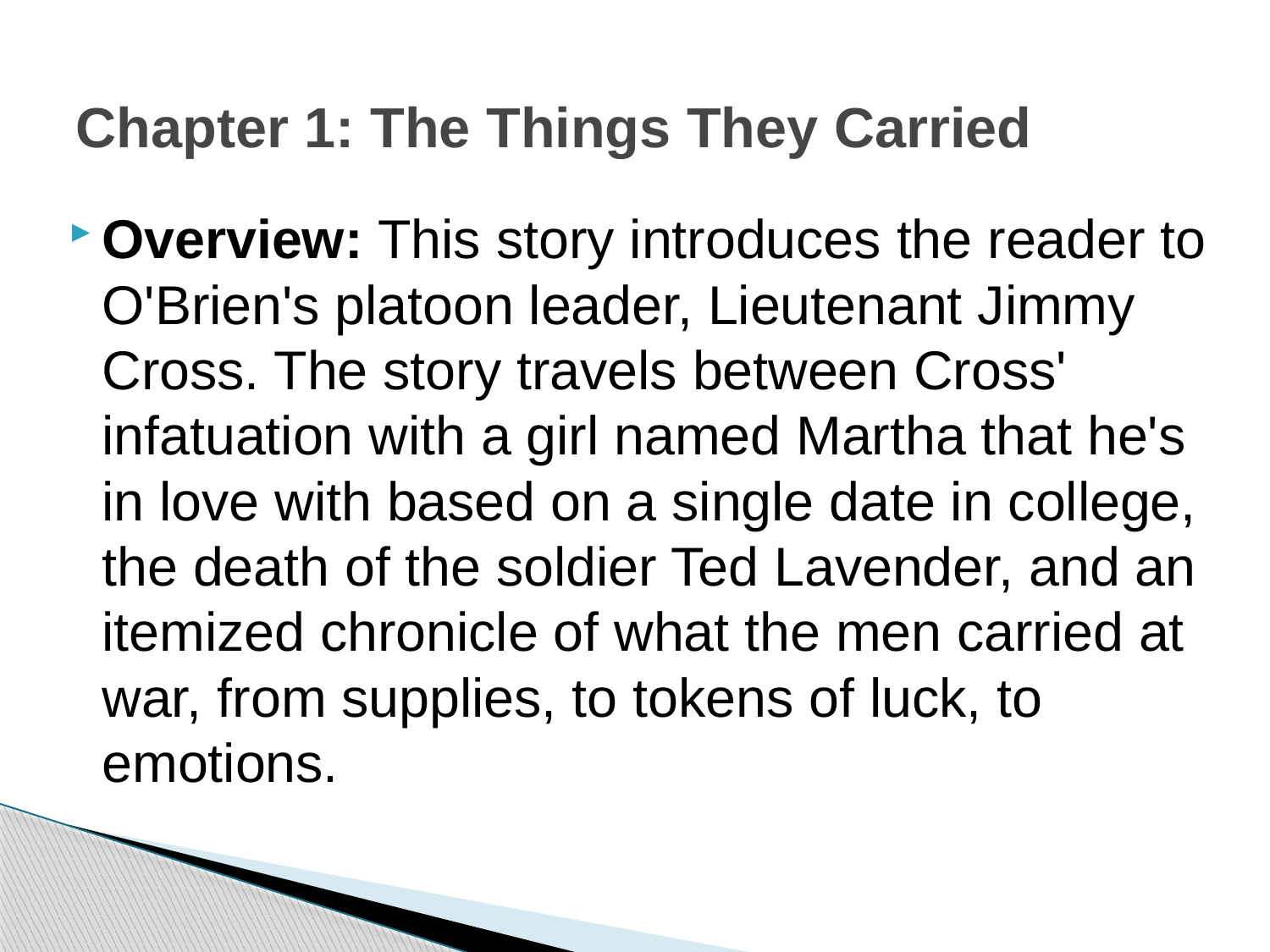

# Chapter 1: The Things They Carried
Overview: This story introduces the reader to O'Brien's platoon leader, Lieutenant Jimmy Cross. The story travels between Cross' infatuation with a girl named Martha that he's in love with based on a single date in college, the death of the soldier Ted Lavender, and an itemized chronicle of what the men carried at war, from supplies, to tokens of luck, to emotions.